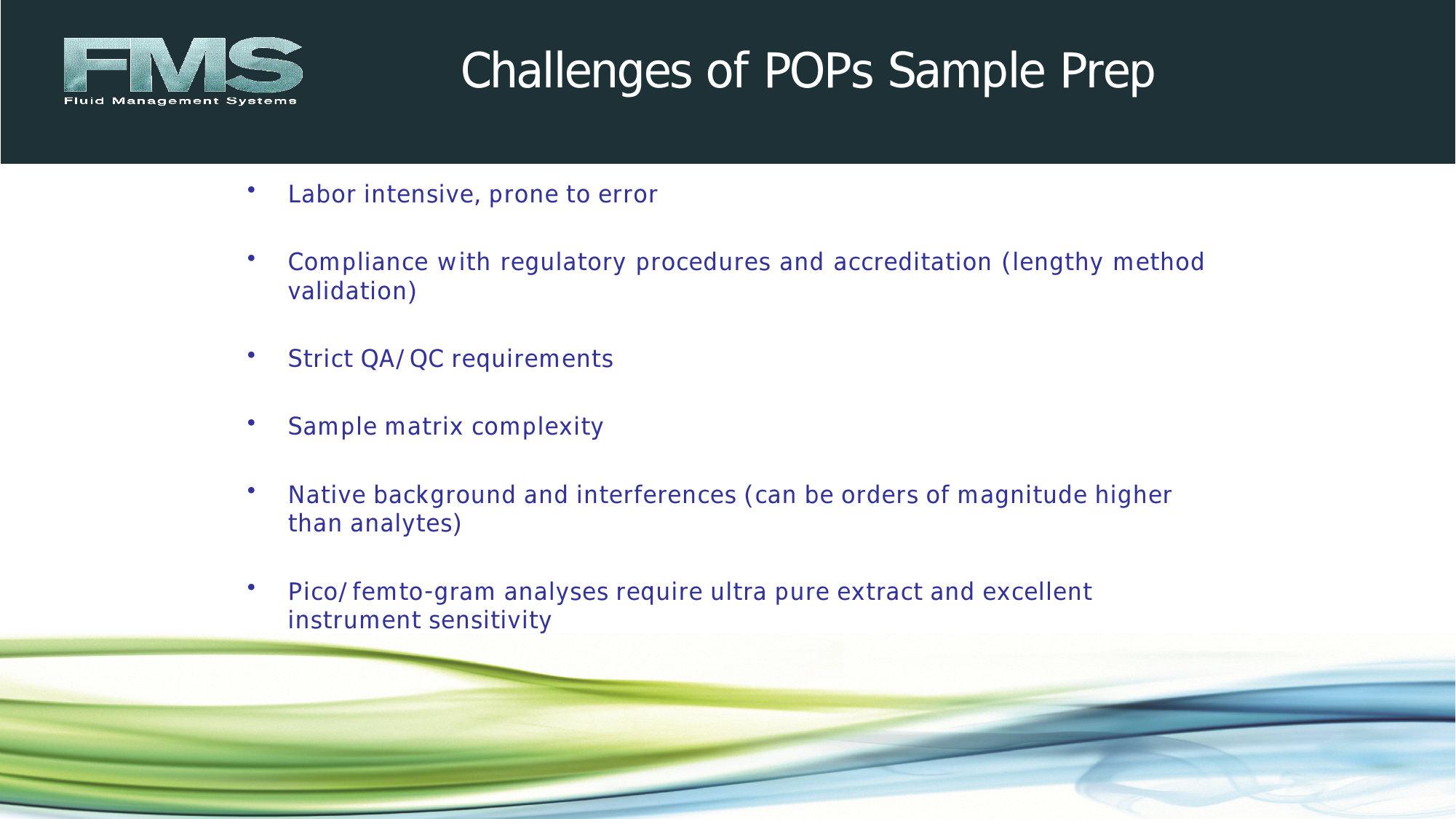

# Challenges of POPs Sample Prep
Labor intensive, prone to error

Compliance with regulatory procedures and accreditation (lengthy method validation)

Strict QA/QC requirements

Sample matrix complexity

Native background and interferences (can be orders of magnitude higher than analytes)

Pico/femto-gram analyses require ultra pure extract and excellent instrument sensitivity